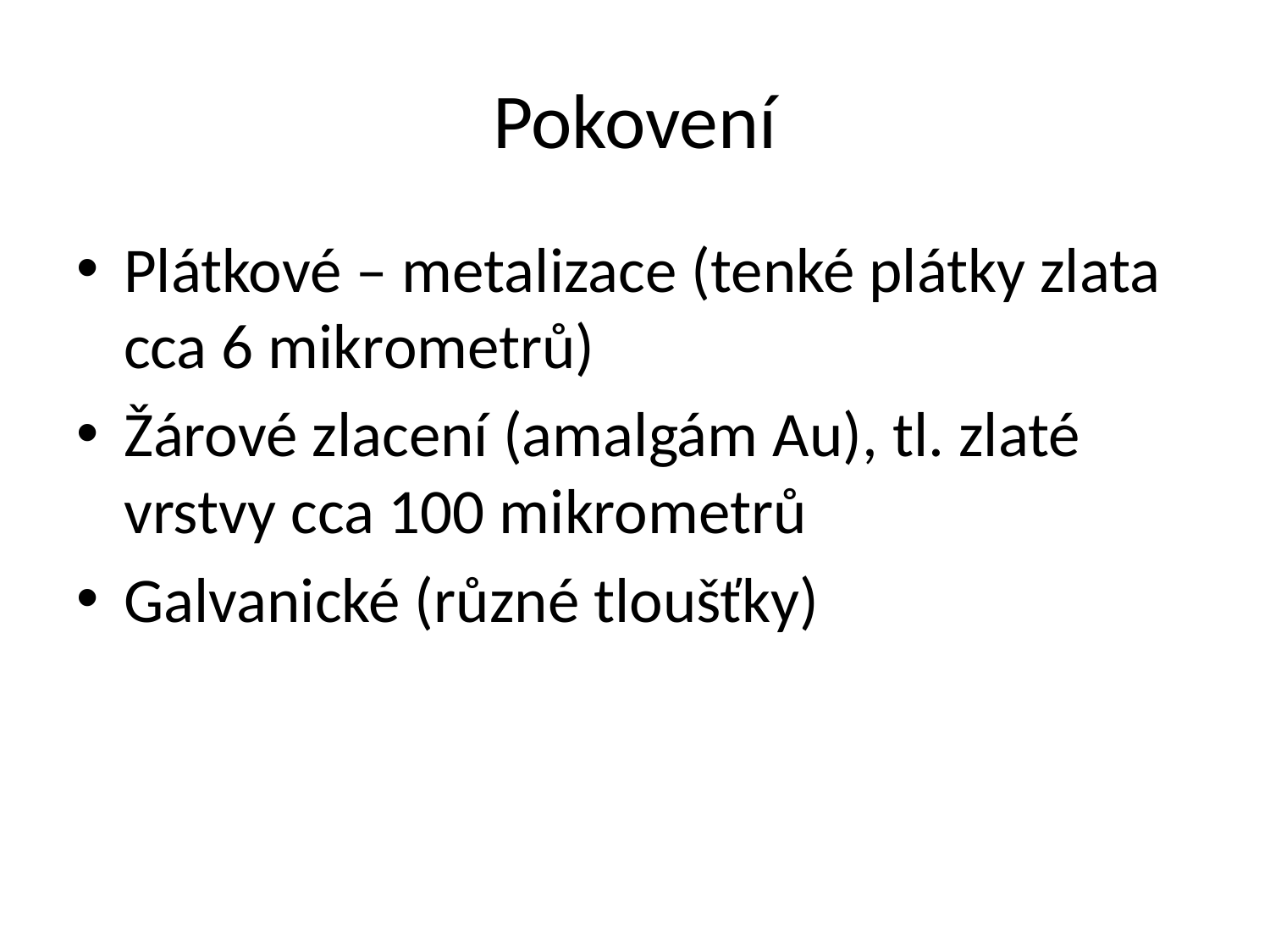

# Pokovení
Plátkové – metalizace (tenké plátky zlata cca 6 mikrometrů)
Žárové zlacení (amalgám Au), tl. zlaté vrstvy cca 100 mikrometrů
Galvanické (různé tloušťky)